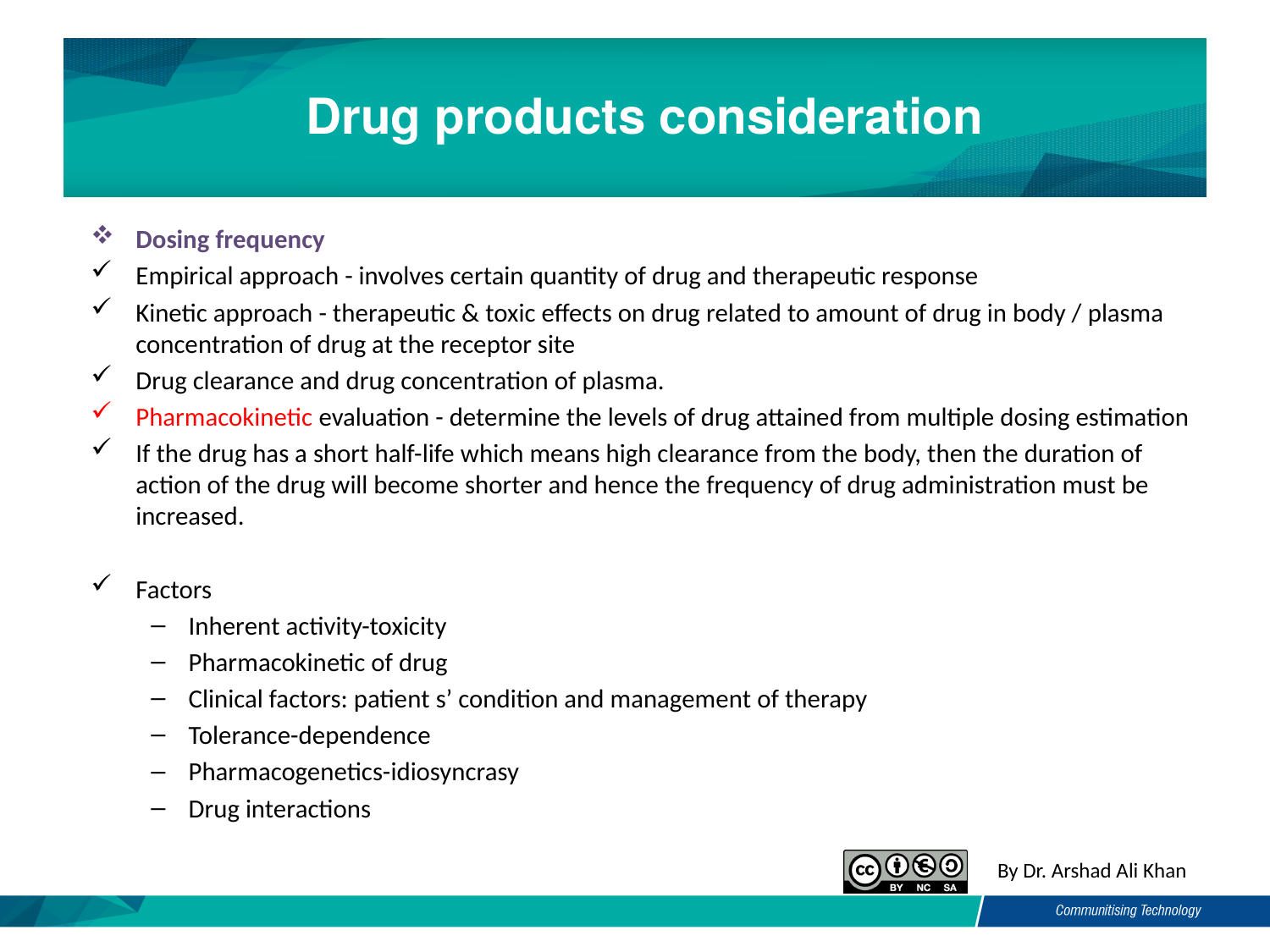

# Drug products consideration
Dosing frequency
Empirical approach - involves certain quantity of drug and therapeutic response
Kinetic approach - therapeutic & toxic effects on drug related to amount of drug in body / plasma concentration of drug at the receptor site
Drug clearance and drug concentration of plasma.
Pharmacokinetic evaluation - determine the levels of drug attained from multiple dosing estimation
If the drug has a short half-life which means high clearance from the body, then the duration of action of the drug will become shorter and hence the frequency of drug administration must be increased.

Factors
Inherent activity-toxicity
Pharmacokinetic of drug
Clinical factors: patient s’ condition and management of therapy
Tolerance-dependence
Pharmacogenetics-idiosyncrasy
Drug interactions